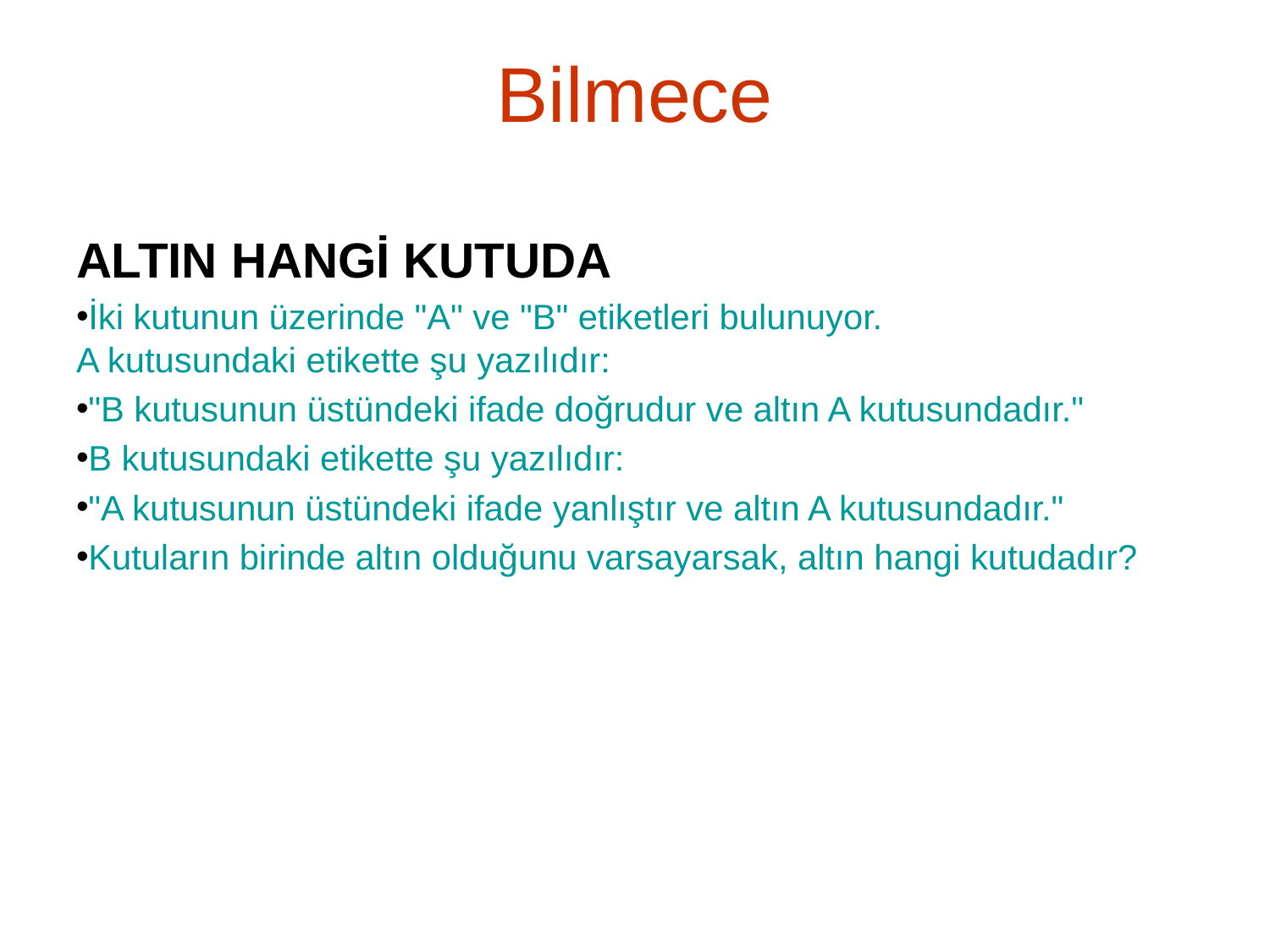

# Bilmece
ALTIN HANGİ KUTUDA
İki kutunun üzerinde "A" ve "B" etiketleri bulunuyor.
A kutusundaki etikette şu yazılıdır:
"B kutusunun üstündeki ifade doğrudur ve altın A kutusundadır."
B kutusundaki etikette şu yazılıdır:
"A kutusunun üstündeki ifade yanlıştır ve altın A kutusundadır."
Kutuların birinde altın olduğunu varsayarsak, altın hangi kutudadır?